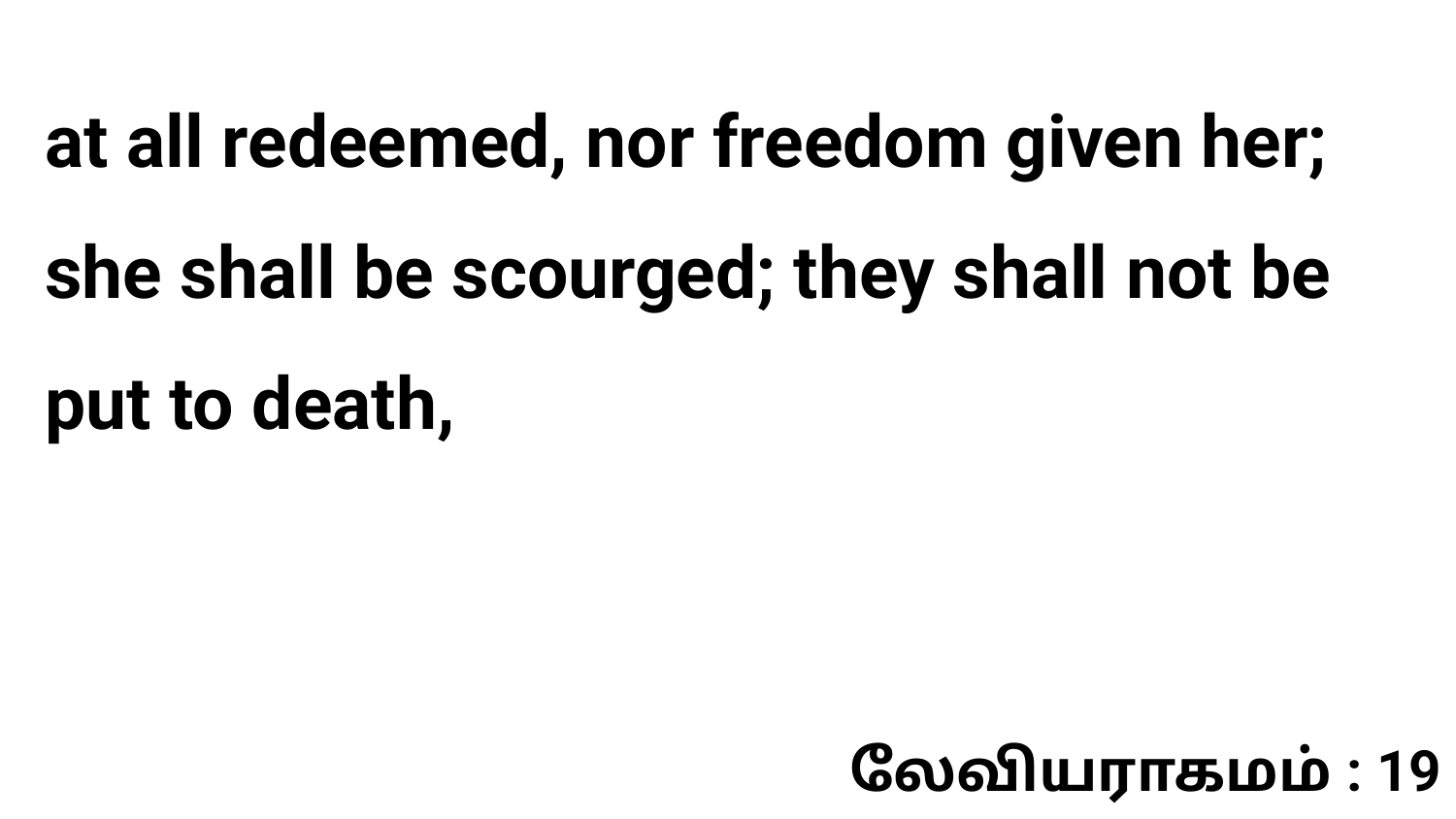

at all redeemed, nor freedom given her; she shall be scourged; they shall not be put to death,
லேவியராகமம் : 19